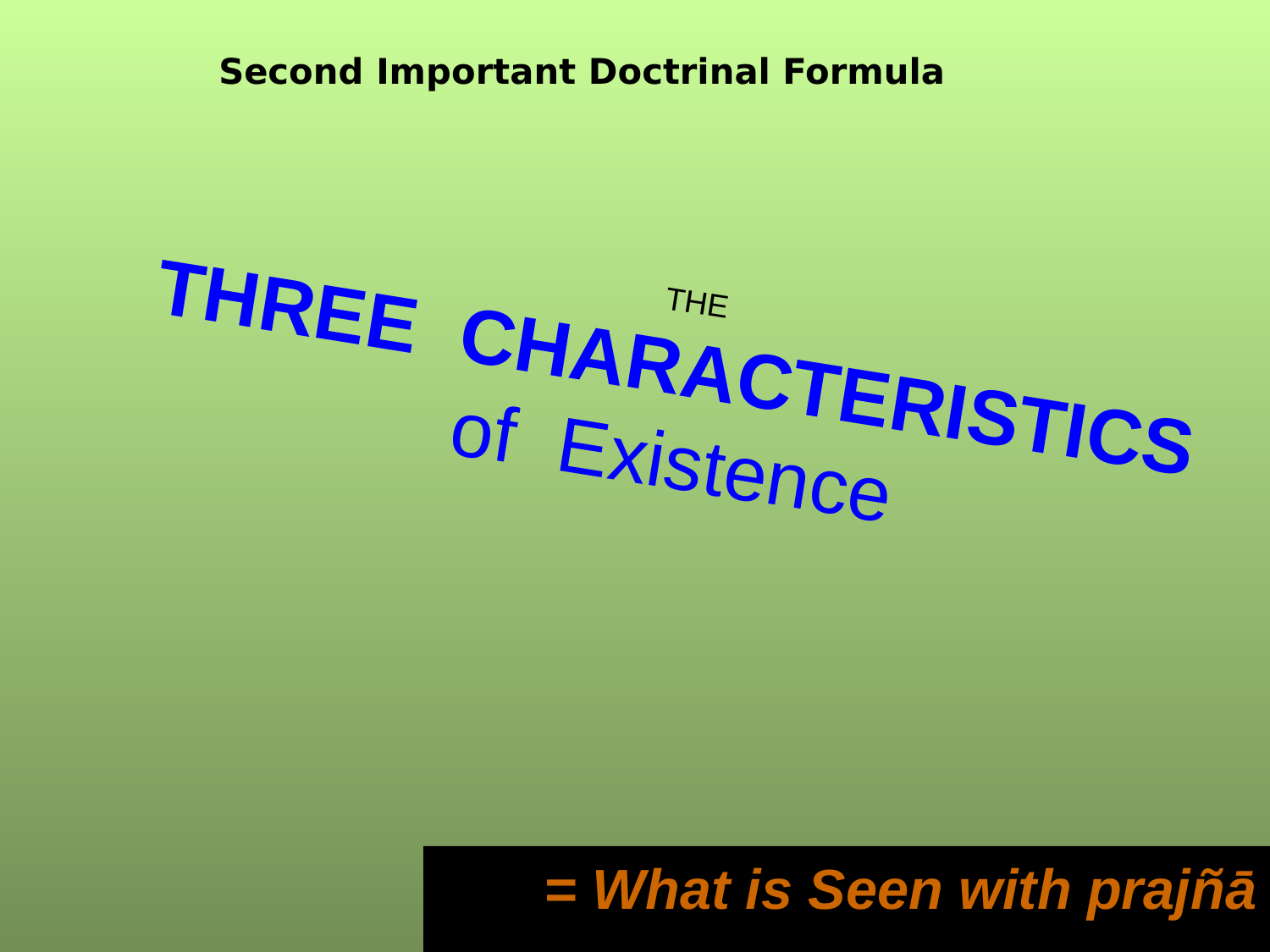

#
Second Important Doctrinal Formula
THE
THREE  CHARACTERISTICS
of  Existence
 = What is Seen with prajñā